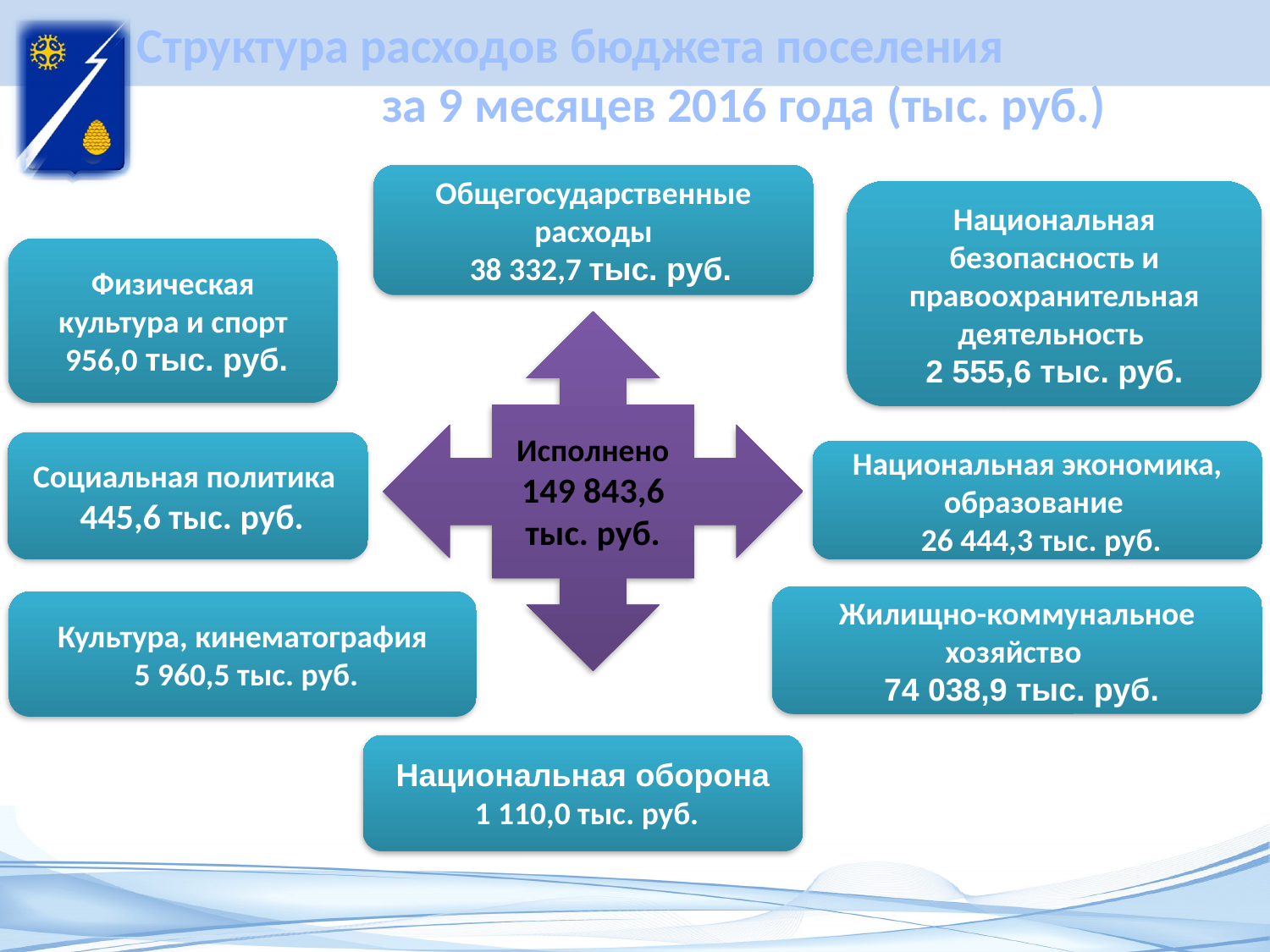

# Структура расходов бюджета поселения                                за 9 месяцев 2016 года (тыс. руб.)
Общегосударственные расходы
  38 332,7 тыс. руб.
Национальная безопасность и правоохранительная деятельность
2 555,6 тыс. руб.
Физическая культура и спорт
 956,0 тыс. руб.
Исполнено
149 843,6
тыс. руб.
Социальная политика
 445,6 тыс. руб.
Национальная экономика, образование
 26 444,3 тыс. руб.
Жилищно-коммунальное хозяйство
 74 038,9 тыс. руб.
Культура, кинематография
 5 960,5 тыс. руб.
Национальная оборона
 1 110,0 тыс. руб.